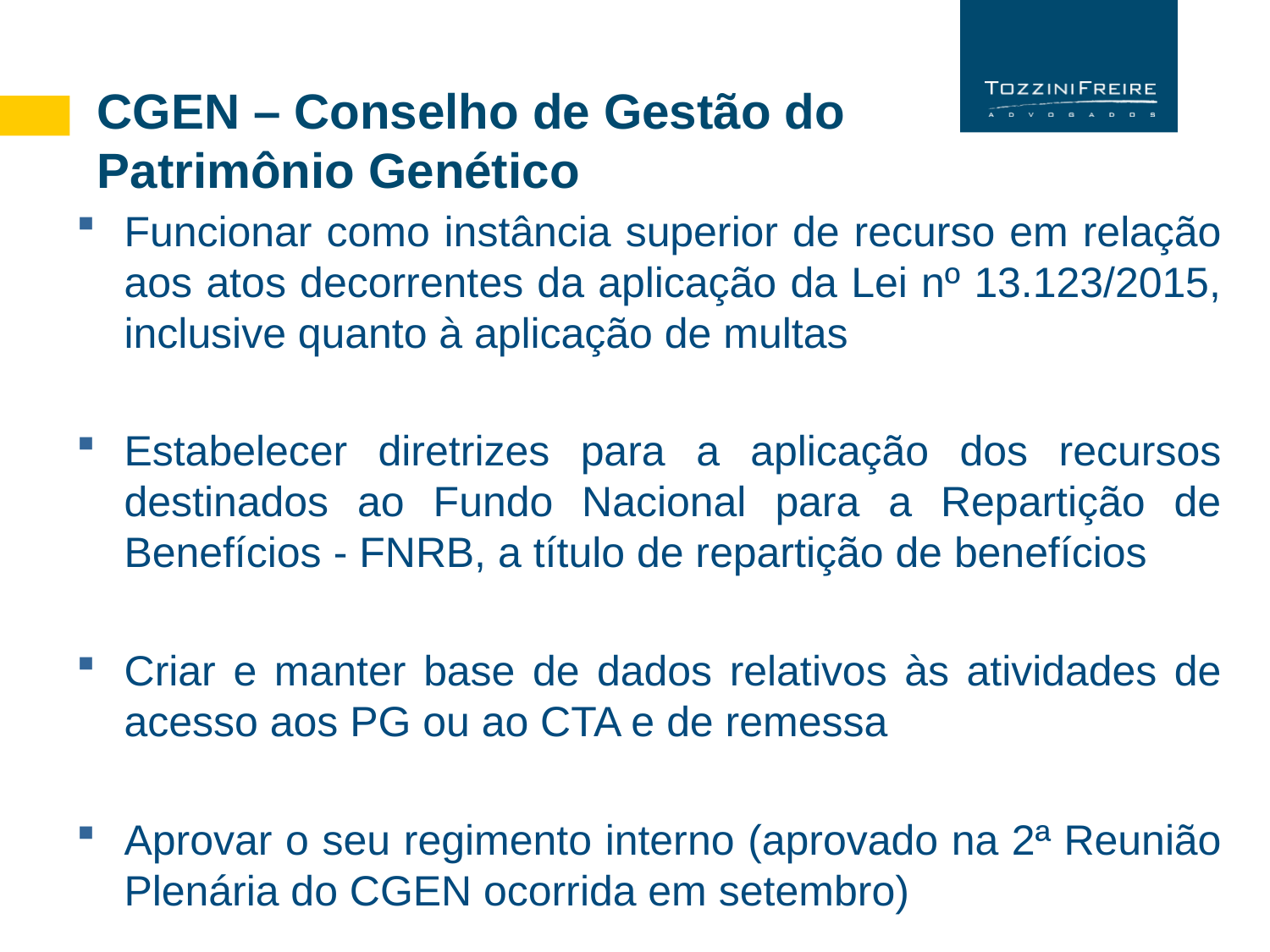

CGEN – Conselho de Gestão do
Patrimônio Genético

Funcionar como instância superior de recurso em relação aos atos decorrentes da aplicação da Lei nº 13.123/2015, inclusive quanto à aplicação de multas

Estabelecer diretrizes para a aplicação dos recursos destinados ao Fundo Nacional para a Repartição de Benefícios - FNRB, a título de repartição de benefícios

Criar e manter base de dados relativos às atividades de acesso aos PG ou ao CTA e de remessa

Aprovar o seu regimento interno (aprovado na 2ª Reunião Plenária do CGEN ocorrida em setembro)